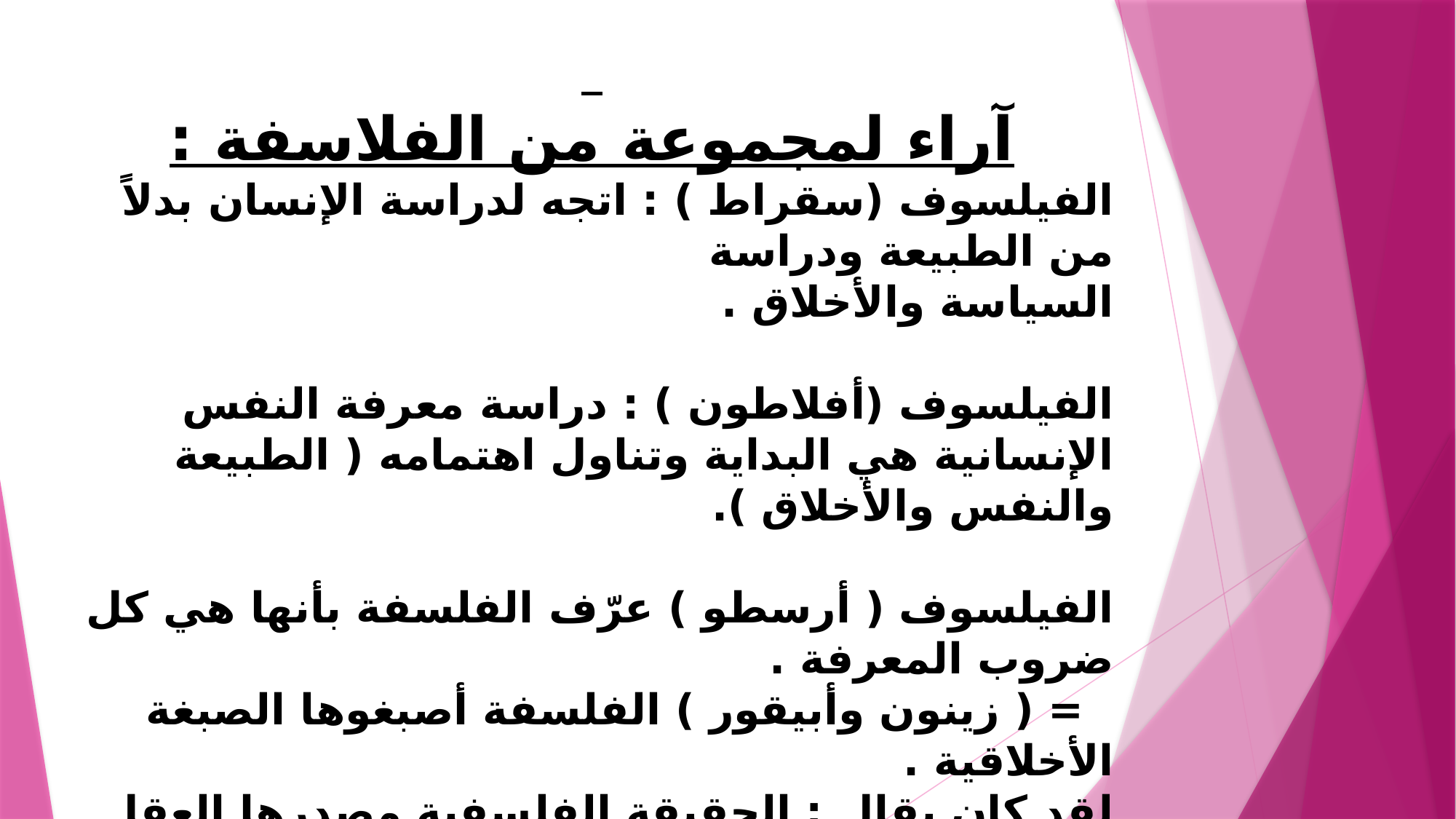

آراء لمجموعة من الفلاسفة :
الفيلسوف (سقراط ) : اتجه لدراسة الإنسان بدلاً من الطبيعة ودراسة
السياسة والأخلاق .

الفيلسوف (أفلاطون ) : دراسة معرفة النفس الإنسانية هي البداية وتناول اهتمامه ( الطبيعة والنفس والأخلاق ).

الفيلسوف ( أرسطو ) عرّف الفلسفة بأنها هي كل ضروب المعرفة .
  = ( زينون وأبيقور ) الفلسفة أصبغوها الصبغة الأخلاقية .
لقد كان يقال : الحقيقة الفلسفية مصدرها العقل
                والحقيقة الدينية مصدرها الوحي .
                وهناك محاولة التوفيق بين هذه الحقائق .